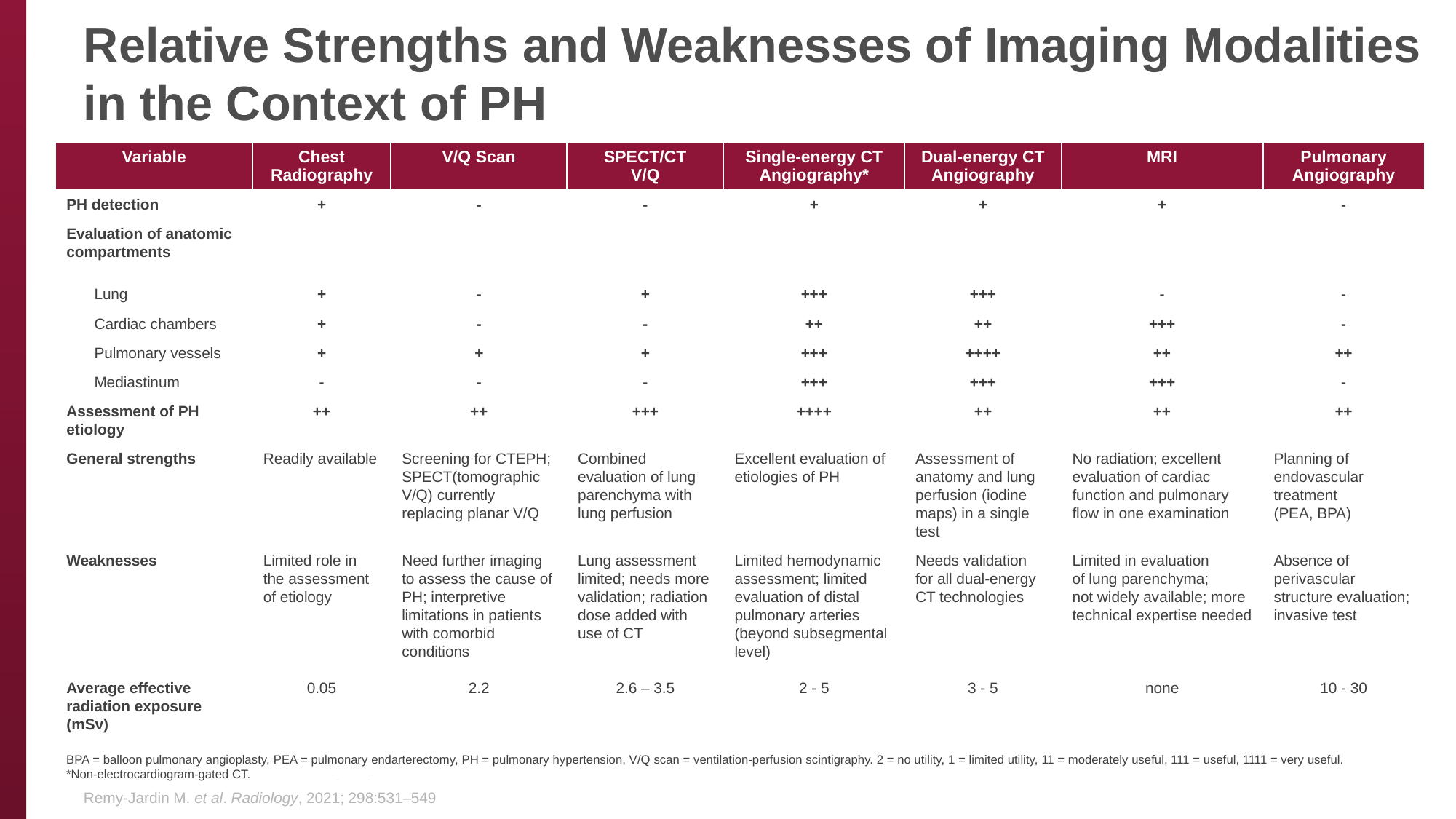

# Relative Strengths and Weaknesses of Imaging Modalities in the Context of PH
| Variable | Chest Radiography | V/Q Scan | SPECT/CT V/Q | Single-energy CT Angiography\* | Dual-energy CT Angiography | MRI | Pulmonary Angiography |
| --- | --- | --- | --- | --- | --- | --- | --- |
| PH detection | + | - | - | + | + | + | - |
| Evaluation of anatomic compartments |  |  |  |  |  |  |  |
| Lung | + | - | + | +++ | +++ | - | - |
| Cardiac chambers | + | - | - | ++ | ++ | +++ | - |
| Pulmonary vessels | + | + | + | +++ | ++++ | ++ | ++ |
| Mediastinum | - | - | - | +++ | +++ | +++ | - |
| Assessment of PH etiology | ++ | ++ | +++ | ++++ | ++ | ++ | ++ |
| General strengths | Readily available | Screening for CTEPH; SPECT(tomographic V/Q) currently replacing planar V/Q | Combined evaluation of lung parenchyma with lung perfusion | Excellent evaluation of etiologies of PH | Assessment of anatomy and lung perfusion (iodine maps) in a single test | No radiation; excellent evaluation of cardiac function and pulmonary flow in one examination | Planning of endovascular treatment (PEA, BPA) |
| Weaknesses | Limited role in the assessment of etiology | Need further imaging to assess the cause of PH; interpretive limitations in patients with comorbid conditions | Lung assessment limited; needs more validation; radiation dose added with use of CT | Limited hemodynamic assessment; limited evaluation of distal pulmonary arteries (beyond subsegmental level) | Needs validation for all dual-energy CT technologies | Limited in evaluation of lung parenchyma; not widely available; more technical expertise needed | Absence of perivascular structure evaluation; invasive test |
| Average effective radiation exposure (mSv) | 0.05 | 2.2 | 2.6 – 3.5 | 2 - 5 | 3 - 5 | none | 10 - 30 |
| Note.—Modified from reference 8. BPA = balloon pulmonary angioplasty, PEA = pulmonary endarterectomy, PH = pulmonary hypertension, V/Q scan = ventilation-perfusion scintigraphy. 2 = no utility, 1 = limited utility, 11 = moderately useful, 111 = useful, 1111 = very useful. \* Non–electrocardiogram-gated CT. |  |  |  |  |  |  |  |

BPA = balloon pulmonary angioplasty, PEA = pulmonary endarterectomy, PH = pulmonary hypertension, V/Q scan = ventilation-perfusion scintigraphy. 2 = no utility, 1 = limited utility, 11 = moderately useful, 111 = useful, 1111 = very useful.    *Non-electrocardiogram-gated CT.
Remy-Jardin M. et al. Radiology, 2021; 298:531–549﻿